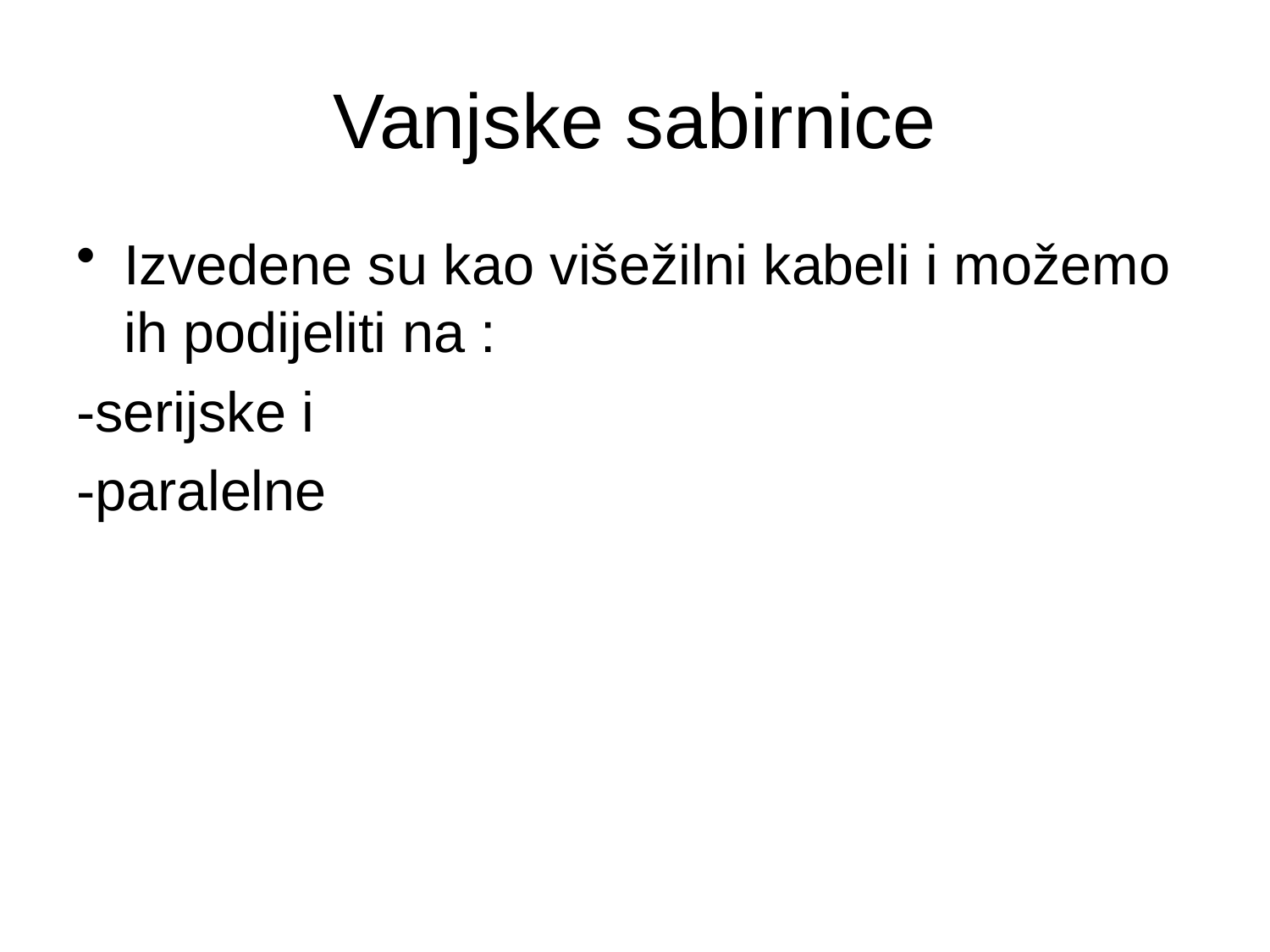

# Vanjske sabirnice
Izvedene su kao višežilni kabeli i možemo ih podijeliti na :
-serijske i
-paralelne